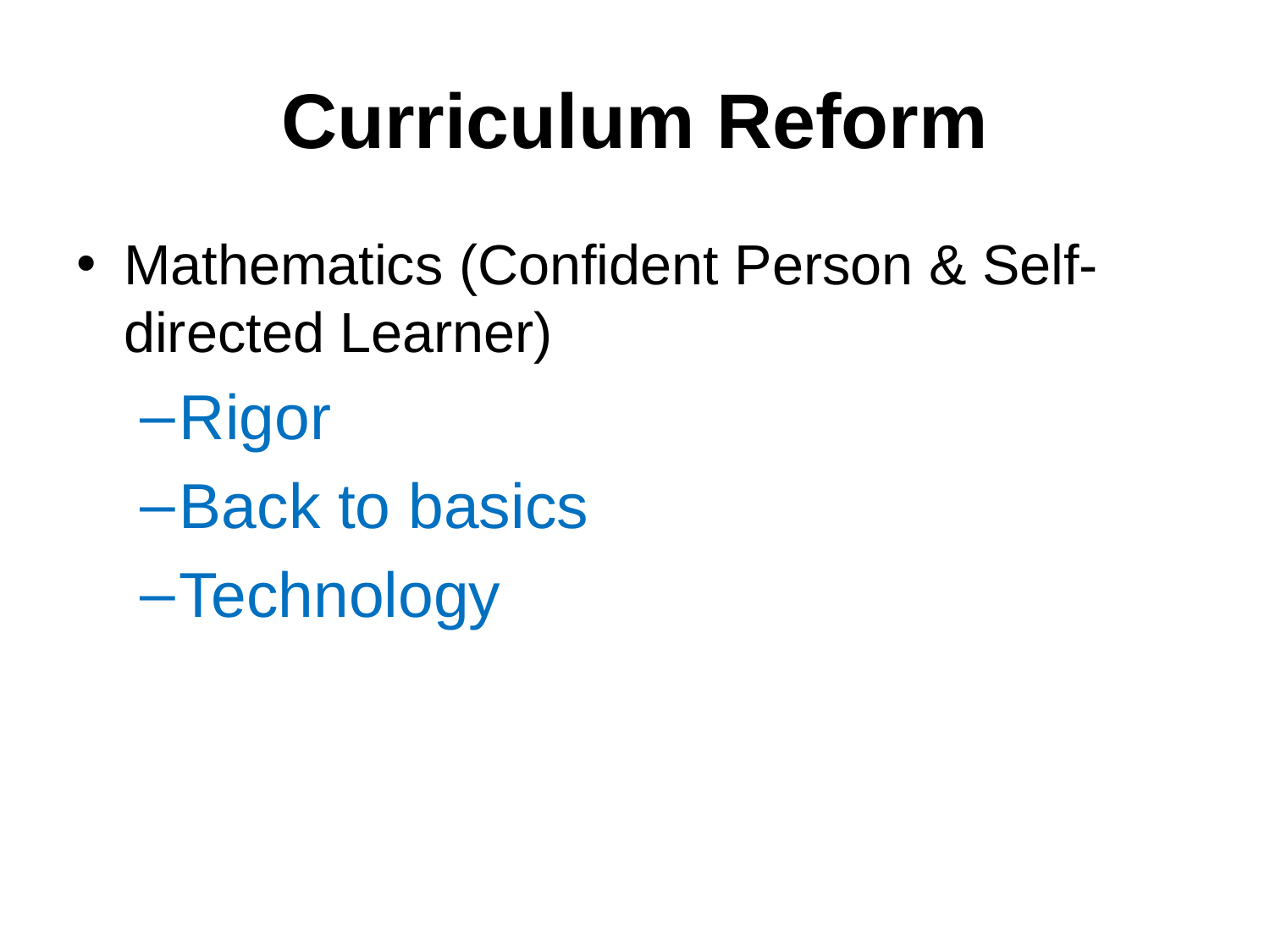

# Curriculum Reform
Mathematics (Confident Person & Self-directed Learner)
Rigor
Back to basics
Technology